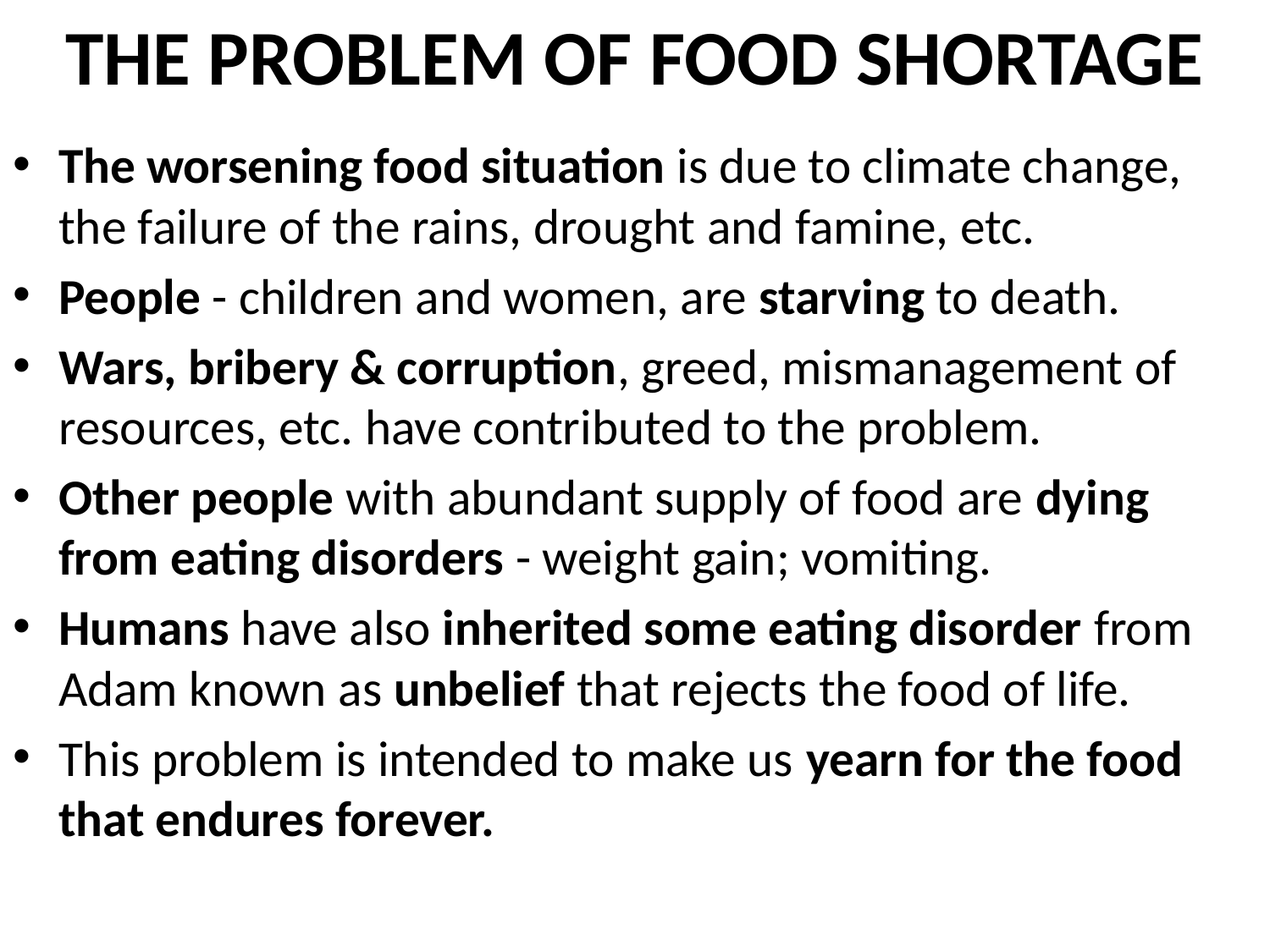

# THE PROBLEM OF FOOD SHORTAGE
The worsening food situation is due to climate change, the failure of the rains, drought and famine, etc.
People - children and women, are starving to death.
Wars, bribery & corruption, greed, mismanagement of resources, etc. have contributed to the problem.
Other people with abundant supply of food are dying from eating disorders - weight gain; vomiting.
Humans have also inherited some eating disorder from Adam known as unbelief that rejects the food of life.
This problem is intended to make us yearn for the food that endures forever.